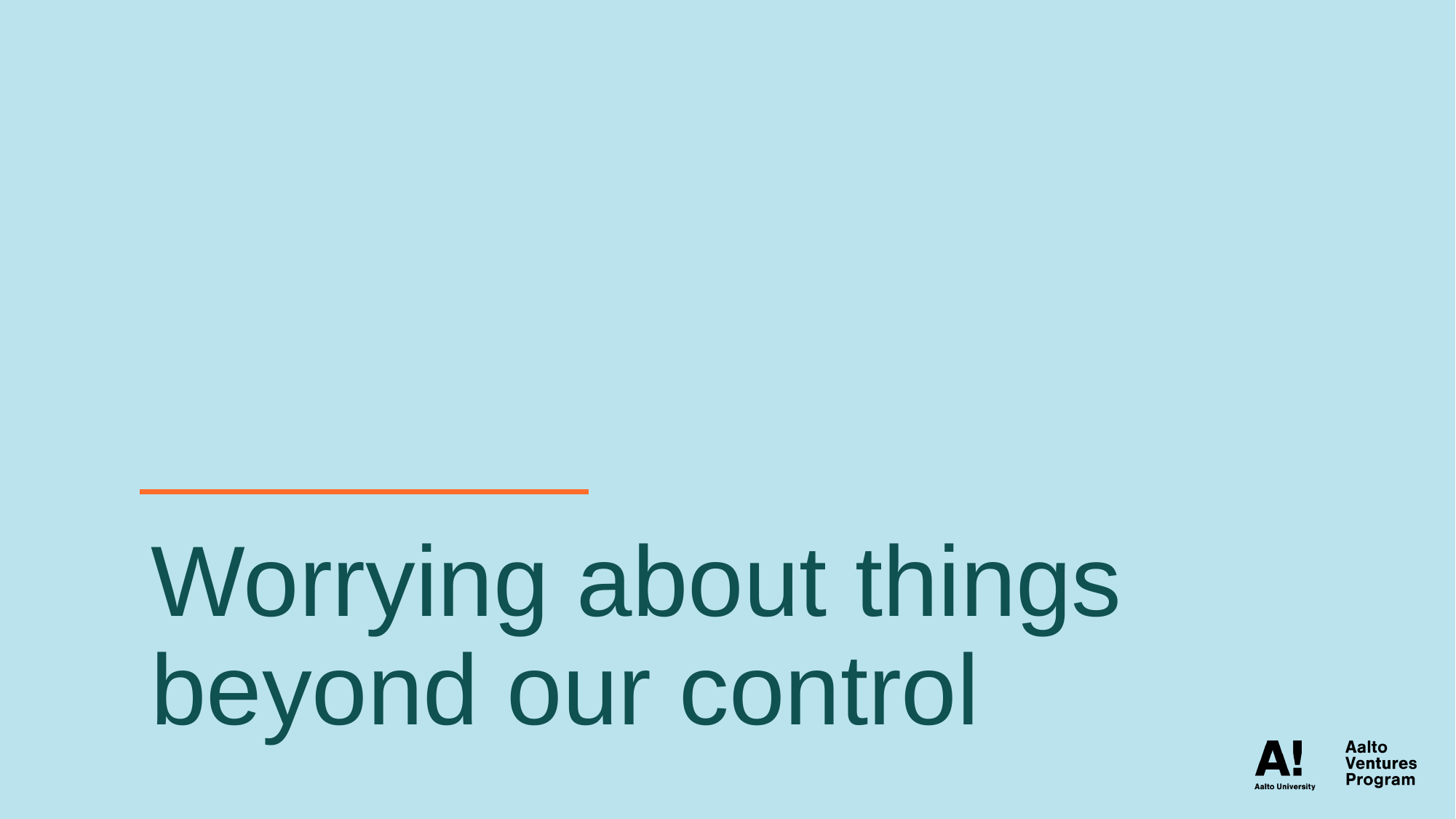

# Worrying about things beyond our control